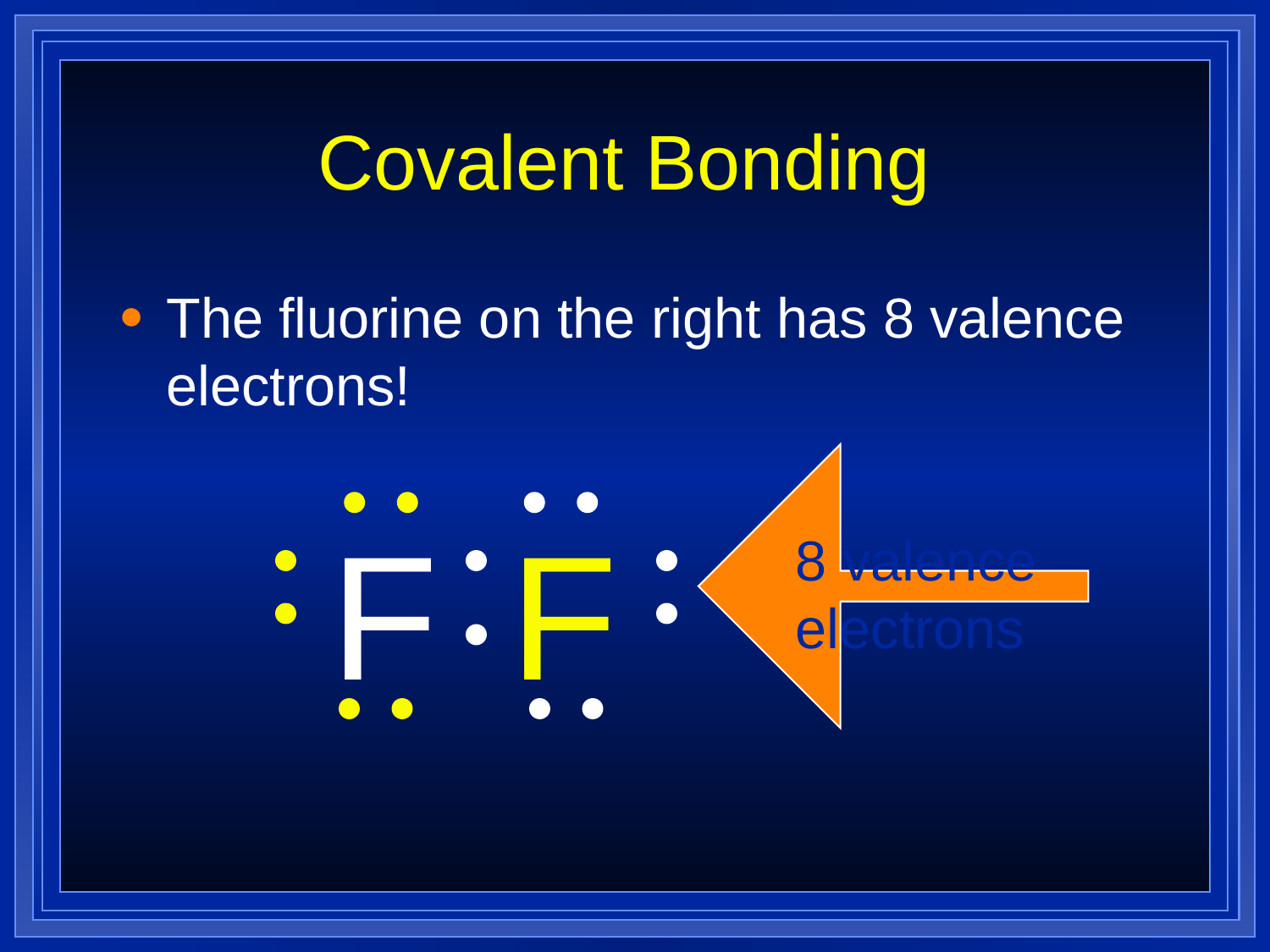

Covalent Bonding
The fluorine on the right has 8 valence electrons!

F
F
8 valence electrons